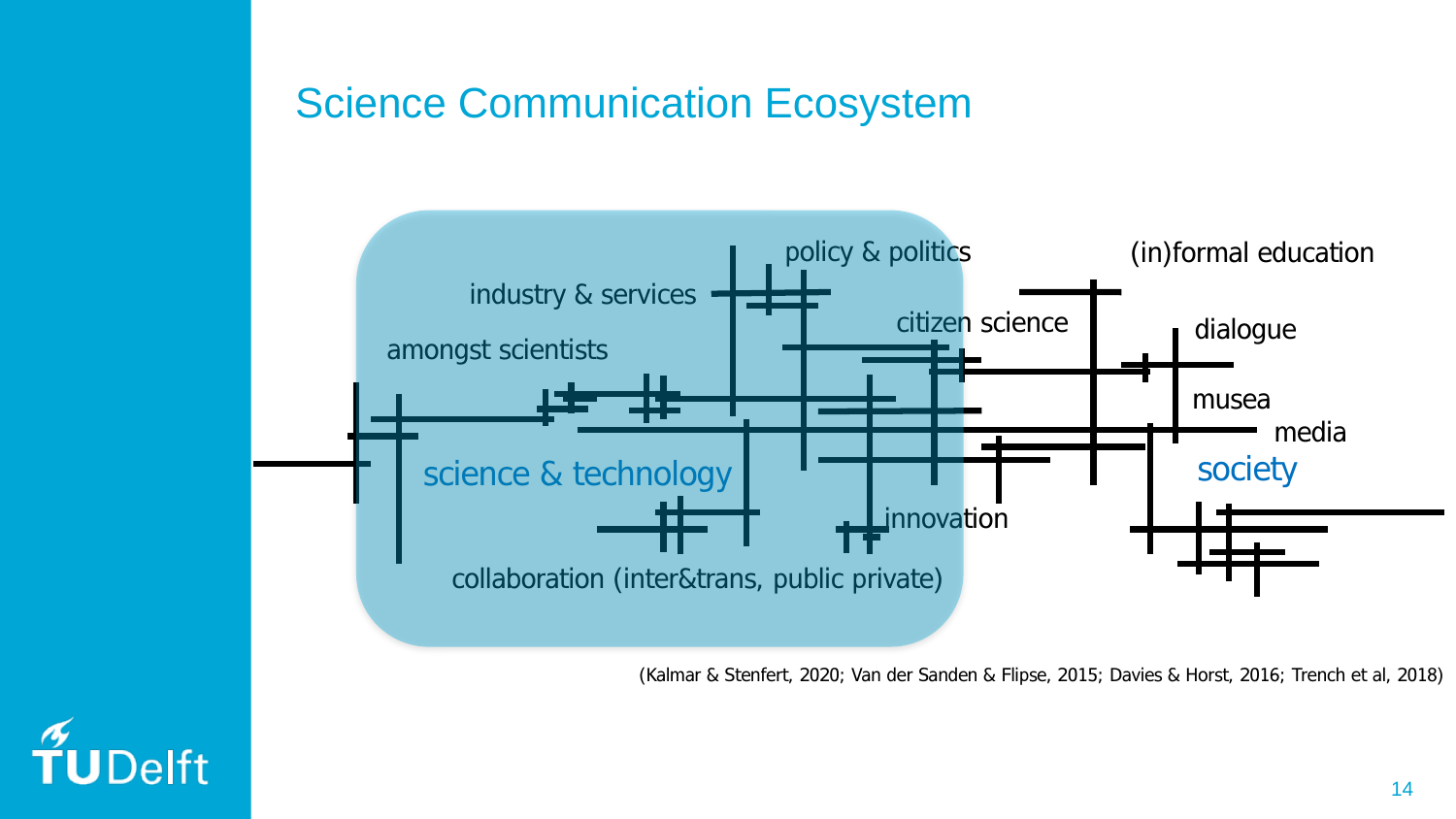

14
# Science Communication Ecosystem

policy & politics
(in)formal education
industry & services
citizen science
dialogue
amongst scientists
musea

media
society
science & technology
innovation
collaboration (inter&trans, public private)
(Kalmar & Stenfert, 2020; Van der Sanden & Flipse, 2015; Davies & Horst, 2016; Trench et al, 2018)